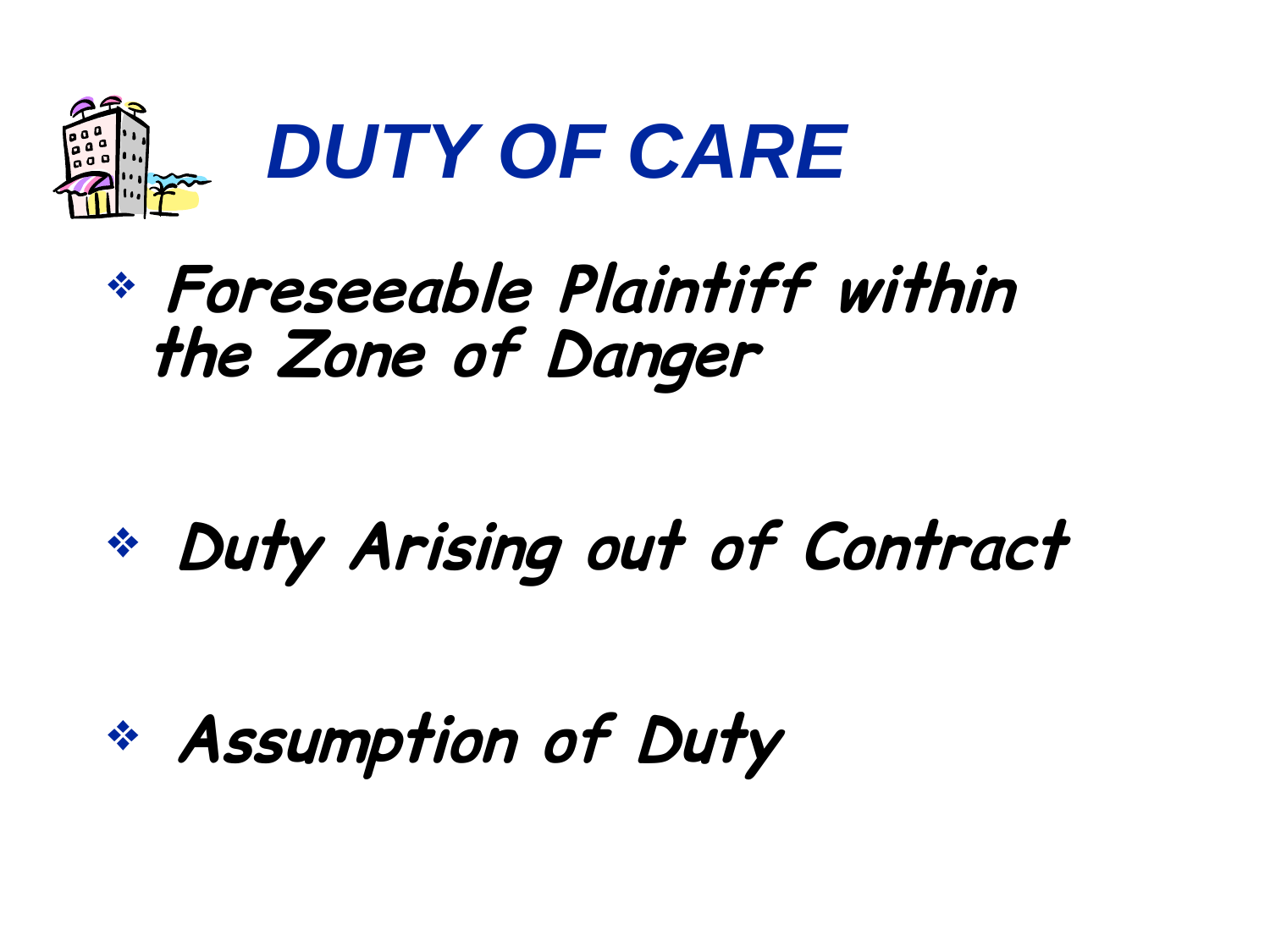

# DUTY OF CARE
 Foreseeable Plaintiff within the Zone of Danger

 Duty Arising out of Contract

 Assumption of Duty